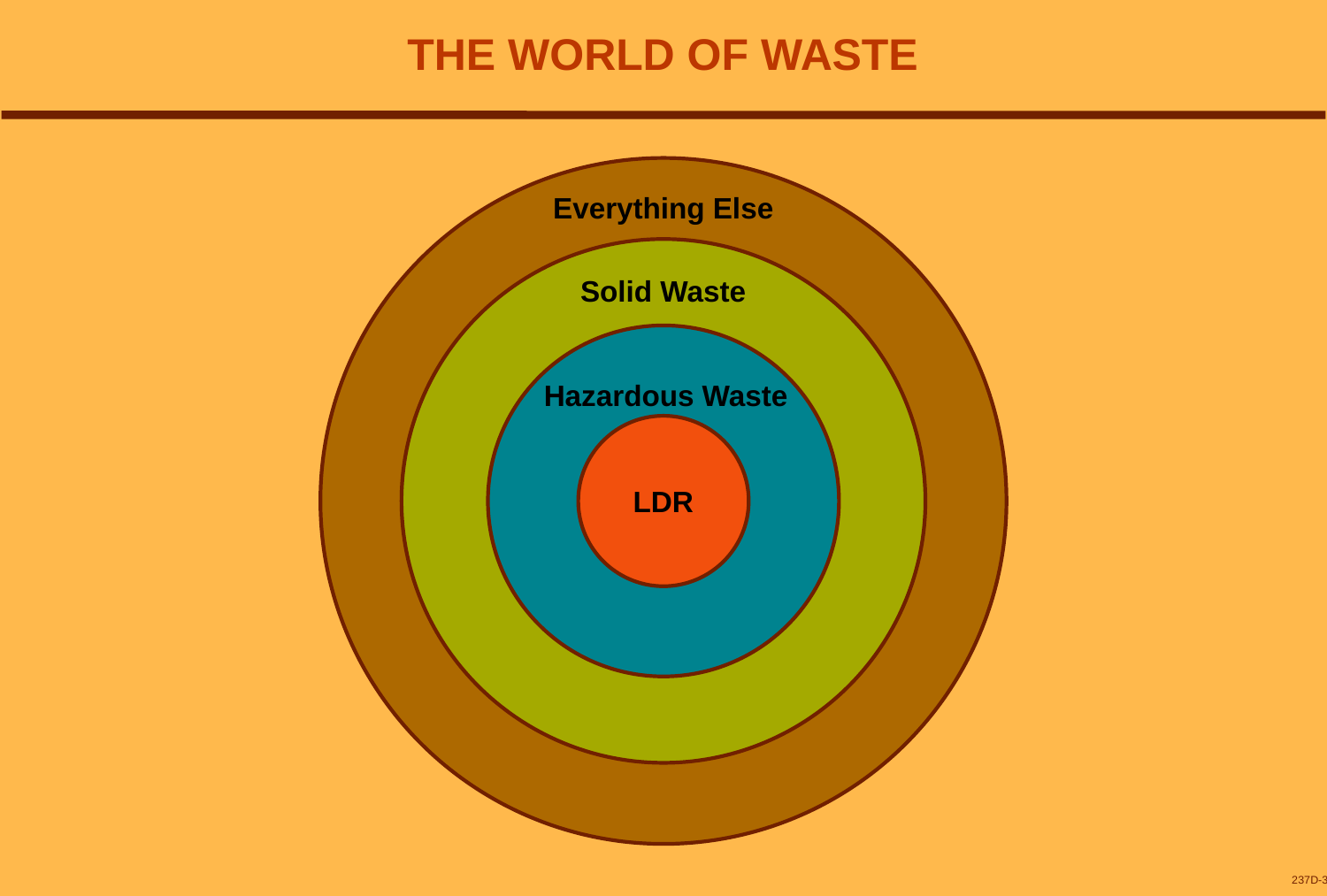

# THE WORLD OF WASTE

Everything Else

Solid Waste

Hazardous Waste

LDR